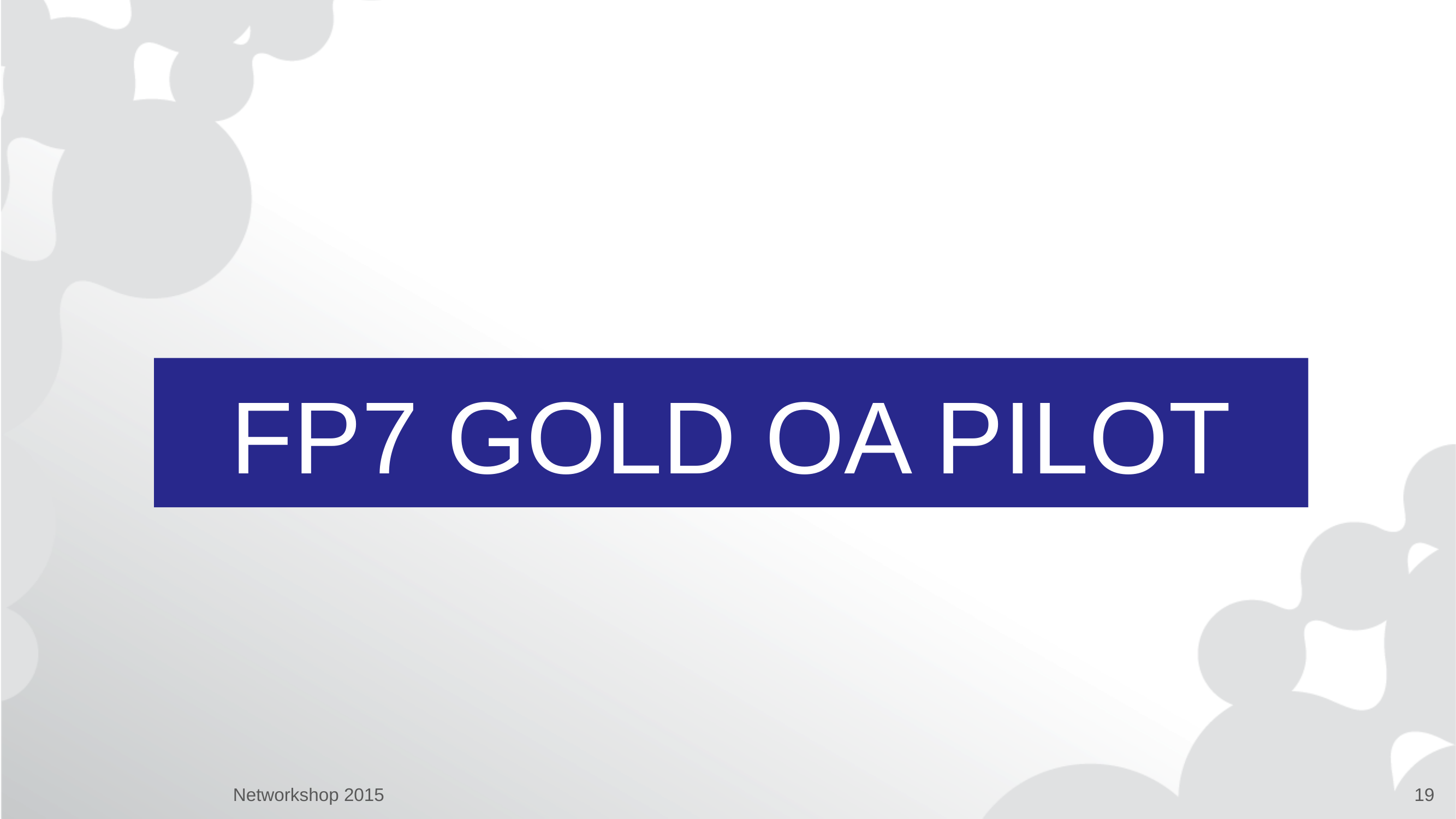

# FP7 Gold OA Pilot

Networkshop 2015
19